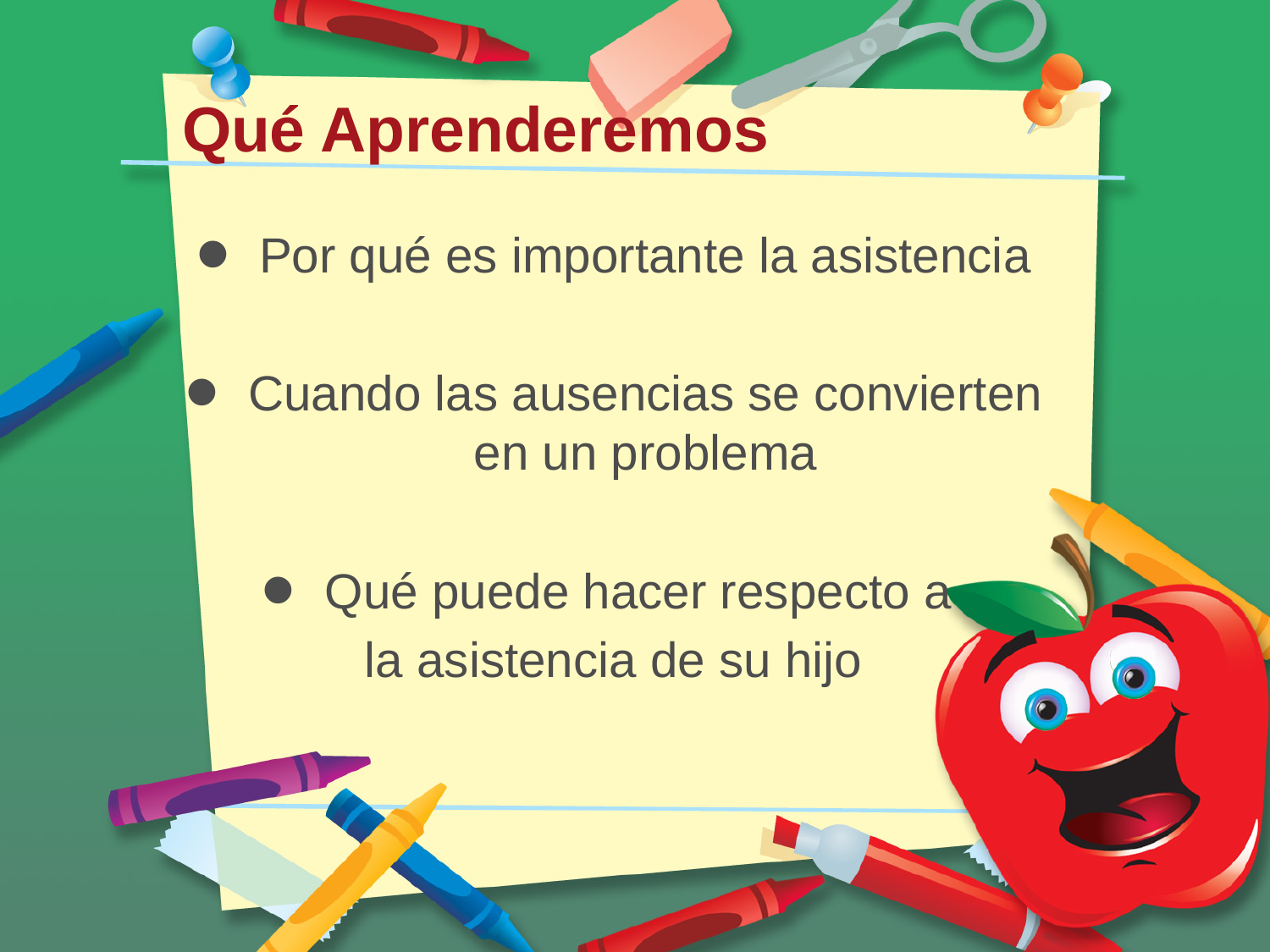

# Qué Aprenderemos

Por qué es importante la asistencia

Cuando las ausencias se convierten en un problema

Qué puede hacer respecto a
la asistencia de su hijo